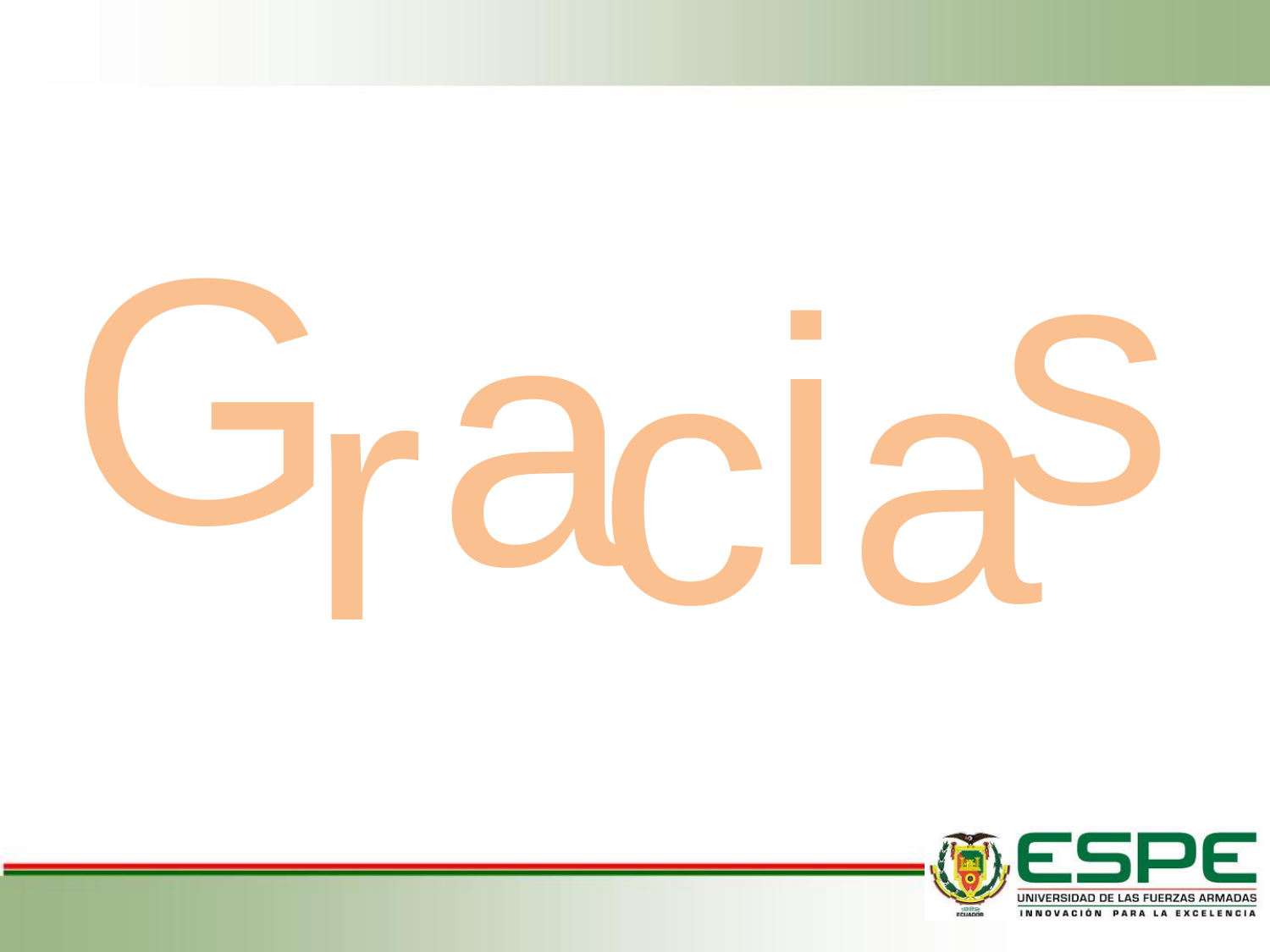

s
G
a
i
c
a
r